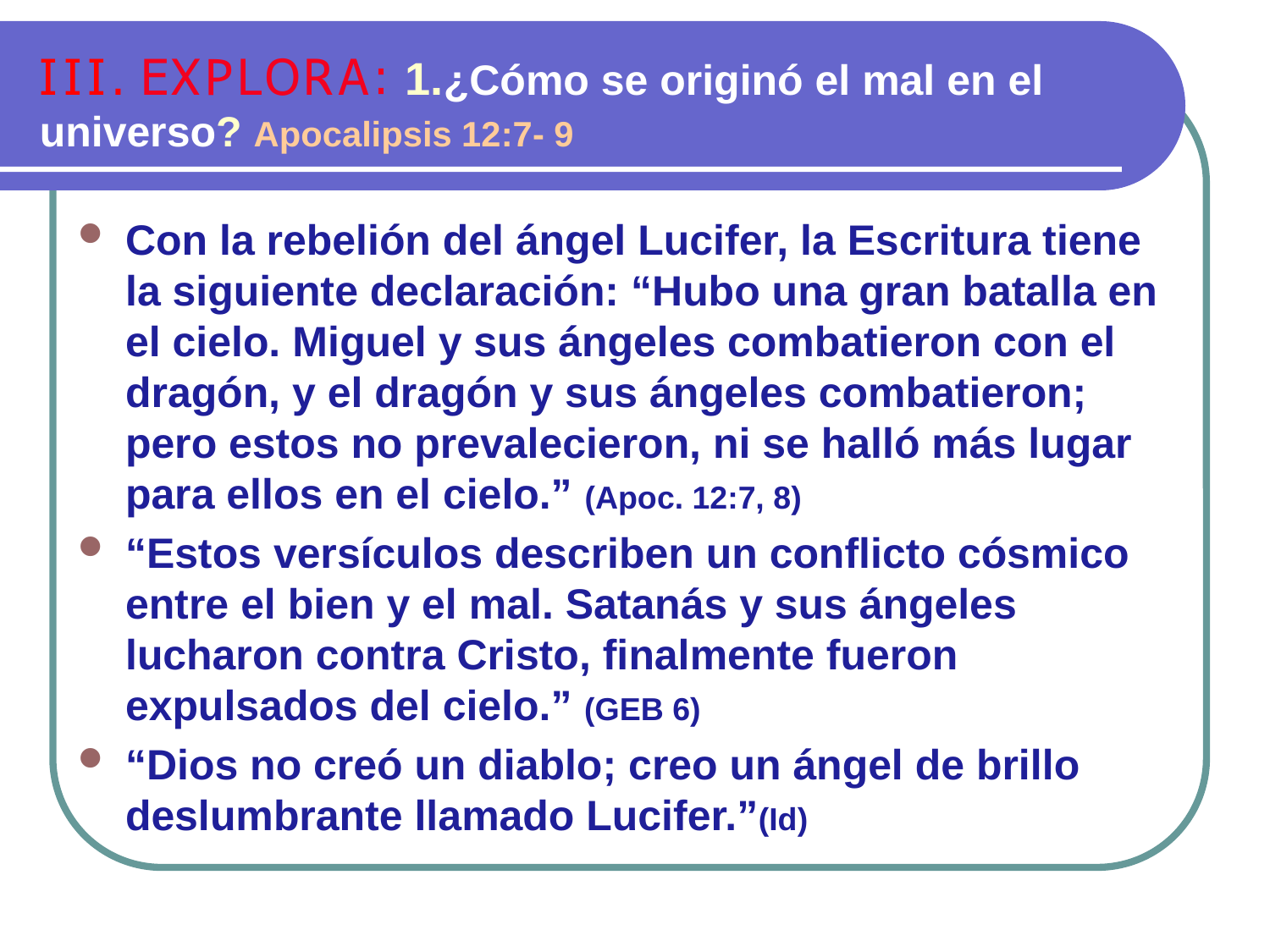

III. EXPLORA: 1.¿Cómo se originó el mal en el universo? Apocalipsis 12:7- 9
Con la rebelión del ángel Lucifer, la Escritura tiene la siguiente declaración: “Hubo una gran batalla en el cielo. Miguel y sus ángeles combatieron con el dragón, y el dragón y sus ángeles combatieron; pero estos no prevalecieron, ni se halló más lugar para ellos en el cielo.” (Apoc. 12:7, 8)
“Estos versículos describen un conflicto cósmico entre el bien y el mal. Satanás y sus ángeles lucharon contra Cristo, finalmente fueron expulsados del cielo.” (GEB 6)
“Dios no creó un diablo; creo un ángel de brillo deslumbrante llamado Lucifer.”(Id)